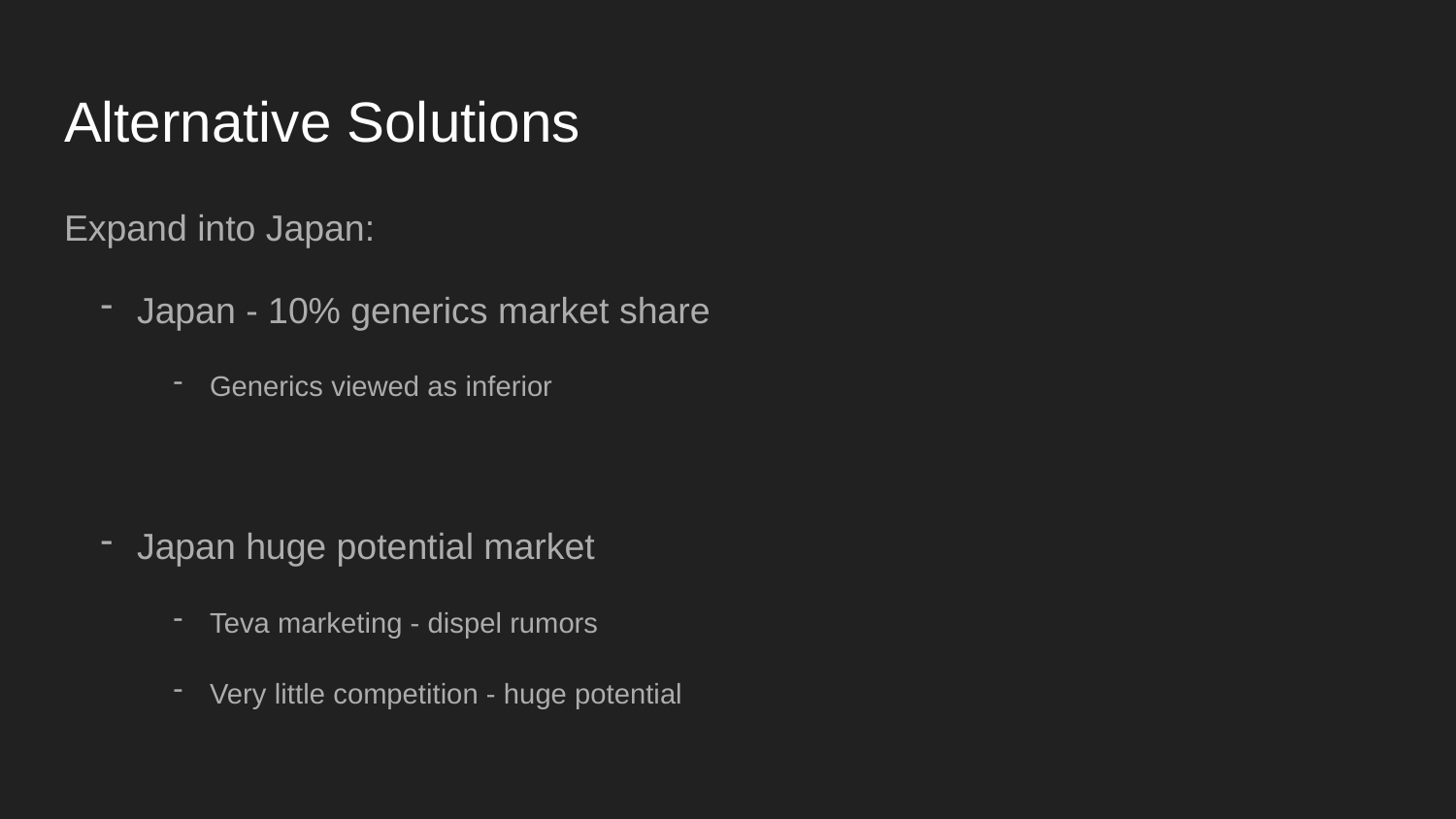

# Alternative Solutions
Expand into Japan:
Japan - 10% generics market share
Generics viewed as inferior

Japan huge potential market
Teva marketing - dispel rumors
Very little competition - huge potential